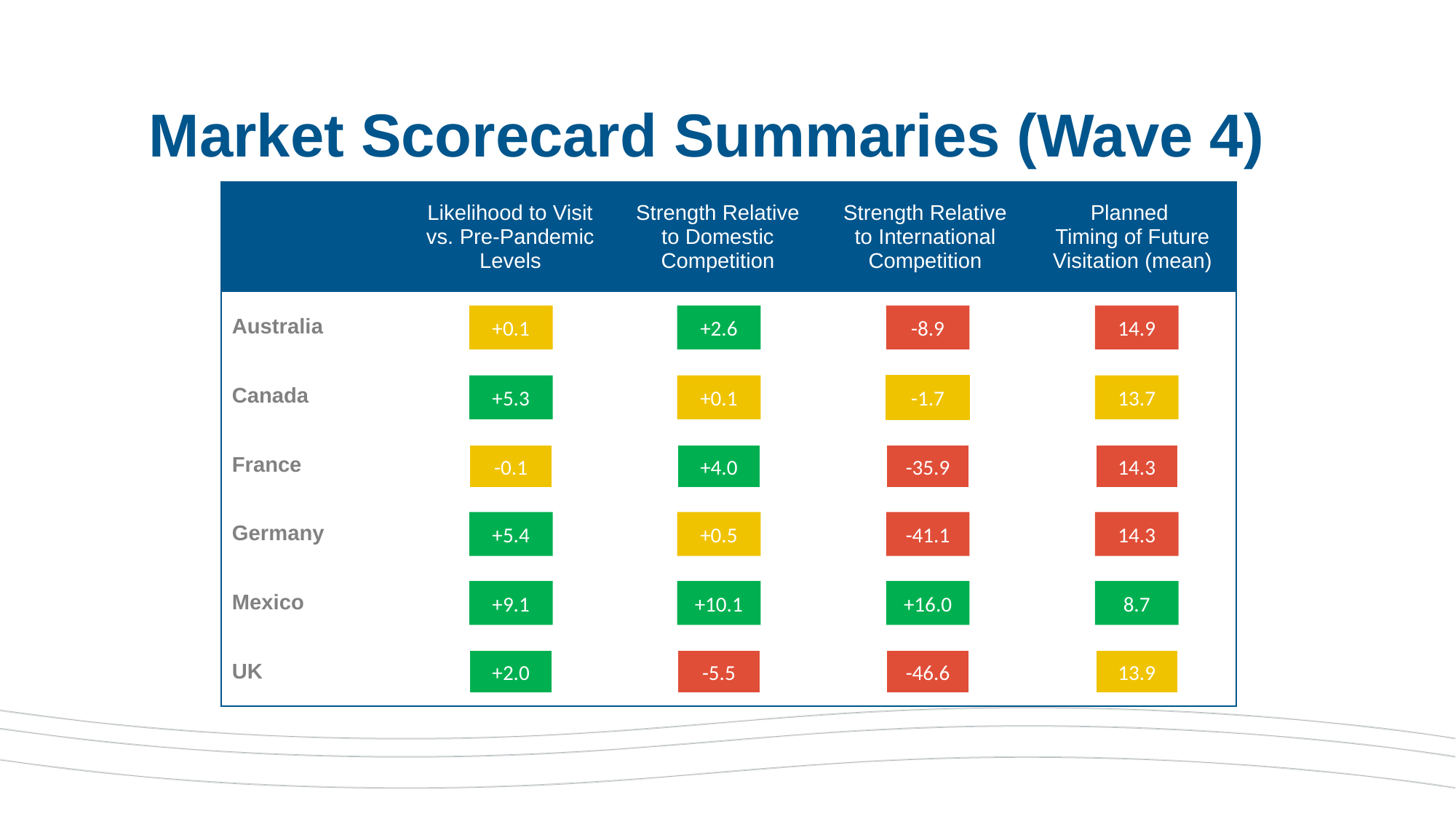

Market Scorecard Summaries (Wave 4)
|  | Likelihood to Visit vs. Pre-Pandemic Levels | Strength Relative to Domestic Competition | Strength Relative to International Competition | Planned Timing of Future Visitation (mean) |
| --- | --- | --- | --- | --- |
| Australia |  |  |  |  |
| Canada |  |  |  |  |
| France |  |  |  |  |
| Germany |  |  |  |  |
| Mexico |  |  |  |  |
| UK |  |  |  |  |
+0.1
+2.6
-8.9
14.9
+5.3
+0.1
-1.7
13.7
-0.1
+4.0
-35.9
14.3
+5.4
+0.5
-41.1
14.3
+9.1
+10.1
+16.0
8.7
+2.0
-5.5
-46.6
13.9